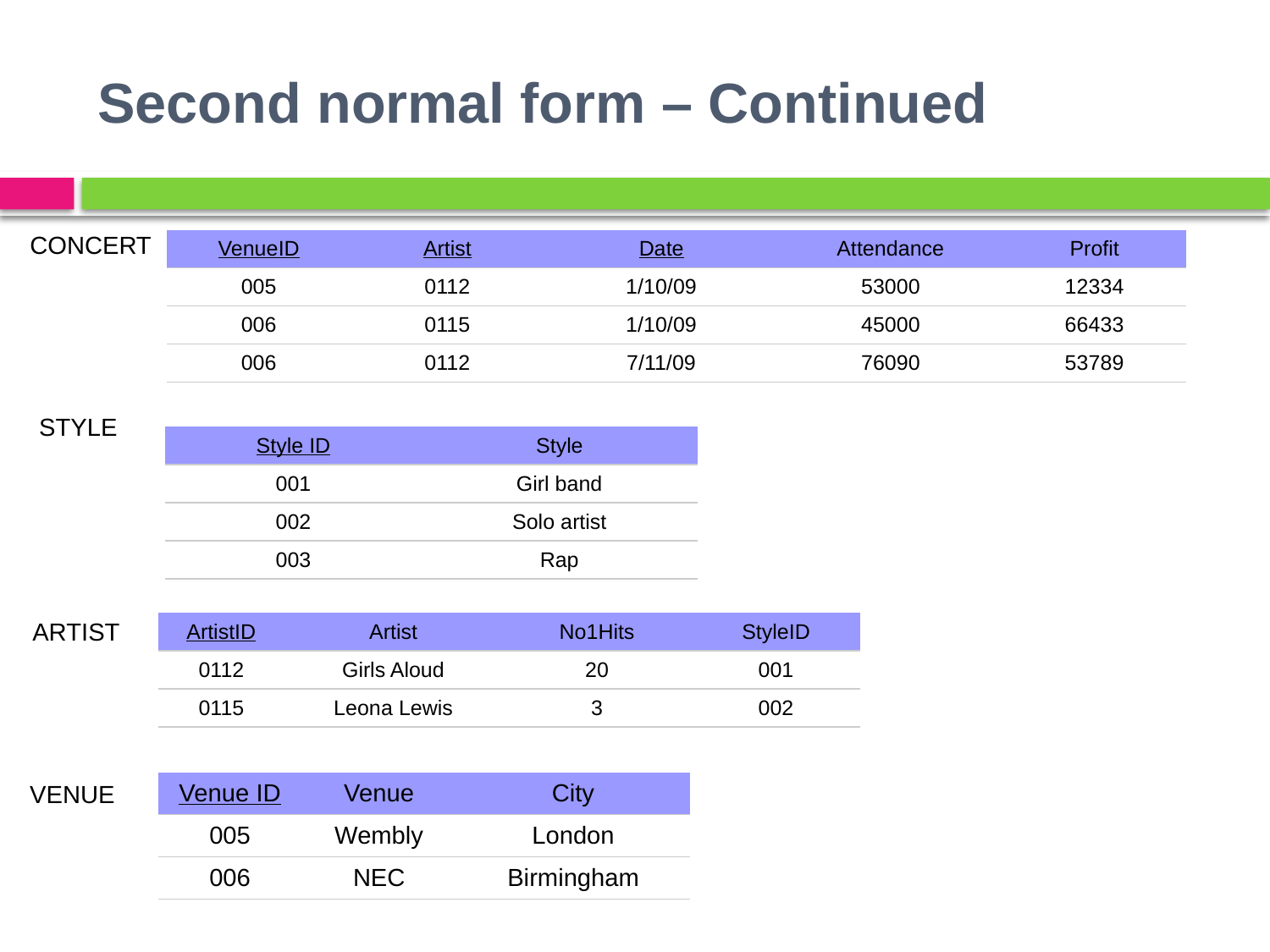

# Second normal form – Continued
CONCERT
| VenueID | Artist | Date | Attendance | Profit |
| --- | --- | --- | --- | --- |
| 005 | 0112 | 1/10/09 | 53000 | 12334 |
| 006 | 0115 | 1/10/09 | 45000 | 66433 |
| 006 | 0112 | 7/11/09 | 76090 | 53789 |

STYLE
| Style ID | Style |
| --- | --- |
| 001 | Girl band |
| 002 | Solo artist |
| 003 | Rap |

ARTIST
| ArtistID | Artist | No1Hits | StyleID |
| --- | --- | --- | --- |
| 0112 | Girls Aloud | 20 | 001 |
| 0115 | Leona Lewis | 3 | 002 |

| Venue ID | Venue | City |
| --- | --- | --- |
| 005 | Wembly | London |
| 006 | NEC | Birmingham |
VENUE